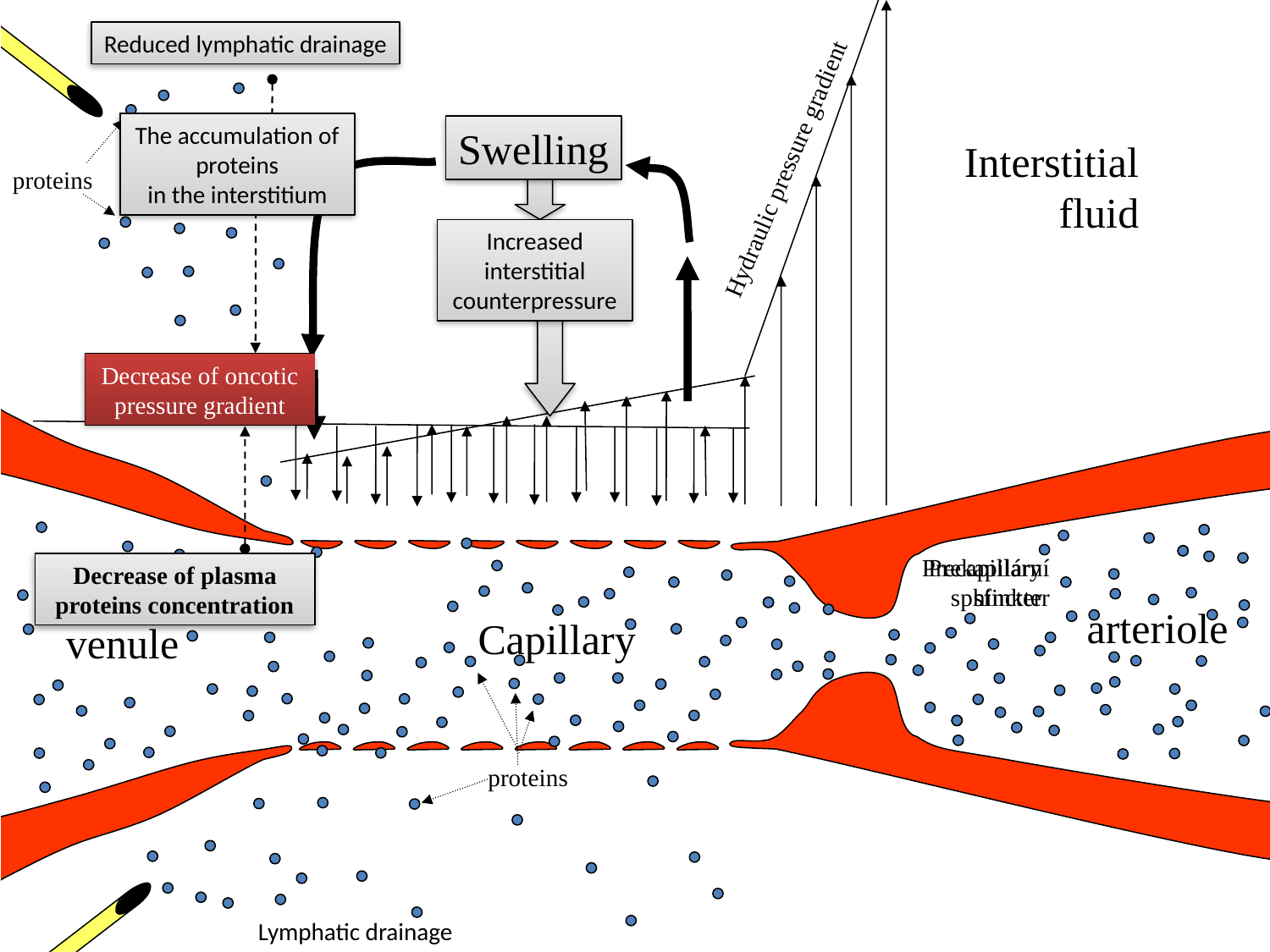

Reduced lymphatic drainage

The accumulation of proteins
in the interstitium

Swelling
Increased interstitial counterpressure

Interstitial fluid
Hydraulic pressure gradient

proteins

Decrease of oncotic pressure gradient

Precapillary
sphincter
Prekapilární
sfinkter

Decrease of plasma proteins concentration

arteriole

Capillary

venule

proteins

Lymphatic drainage